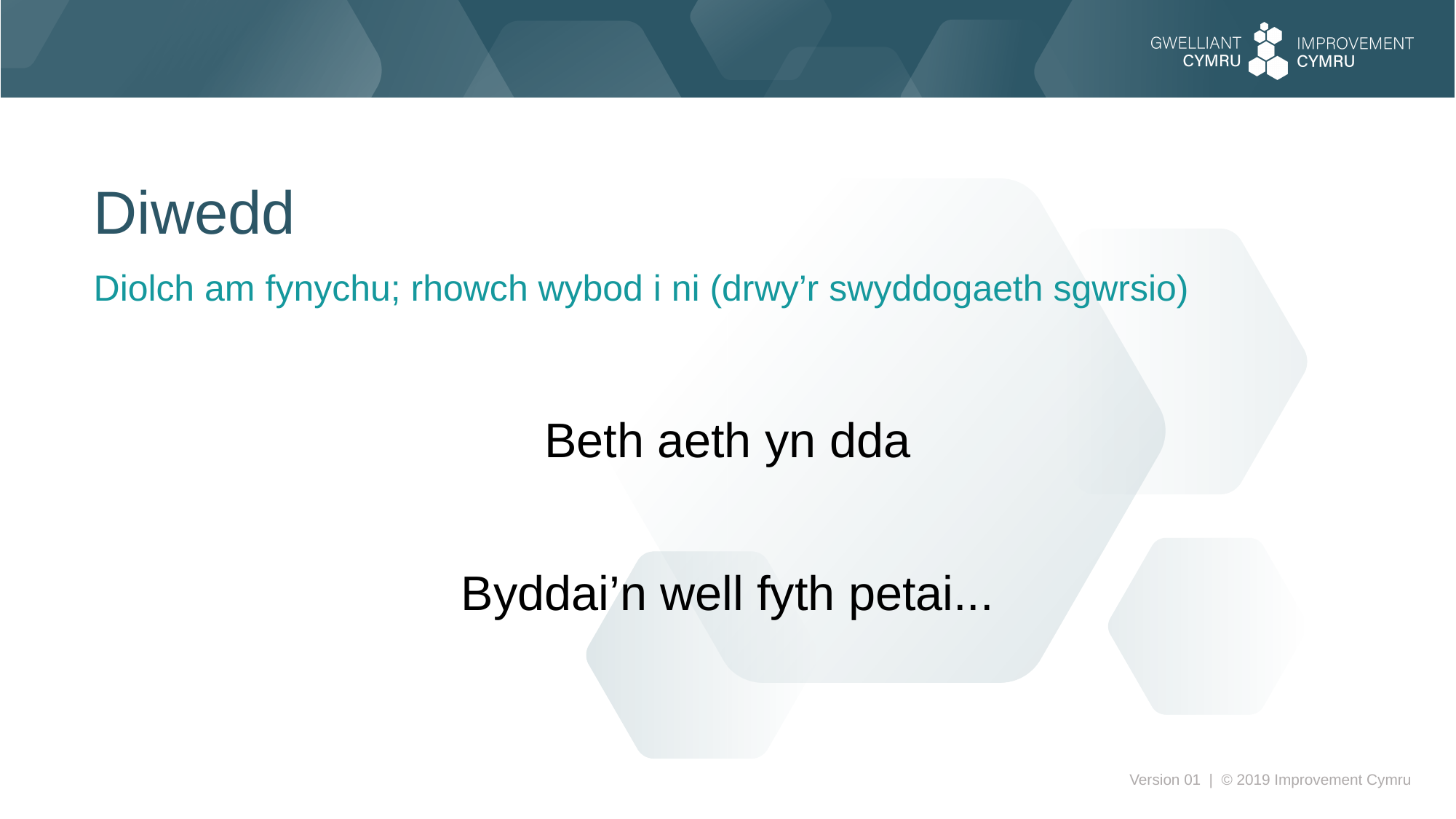

Diwedd
Diolch am fynychu; rhowch wybod i ni (drwy’r swyddogaeth sgwrsio)

Beth aeth yn dda

Byddai’n well fyth petai...